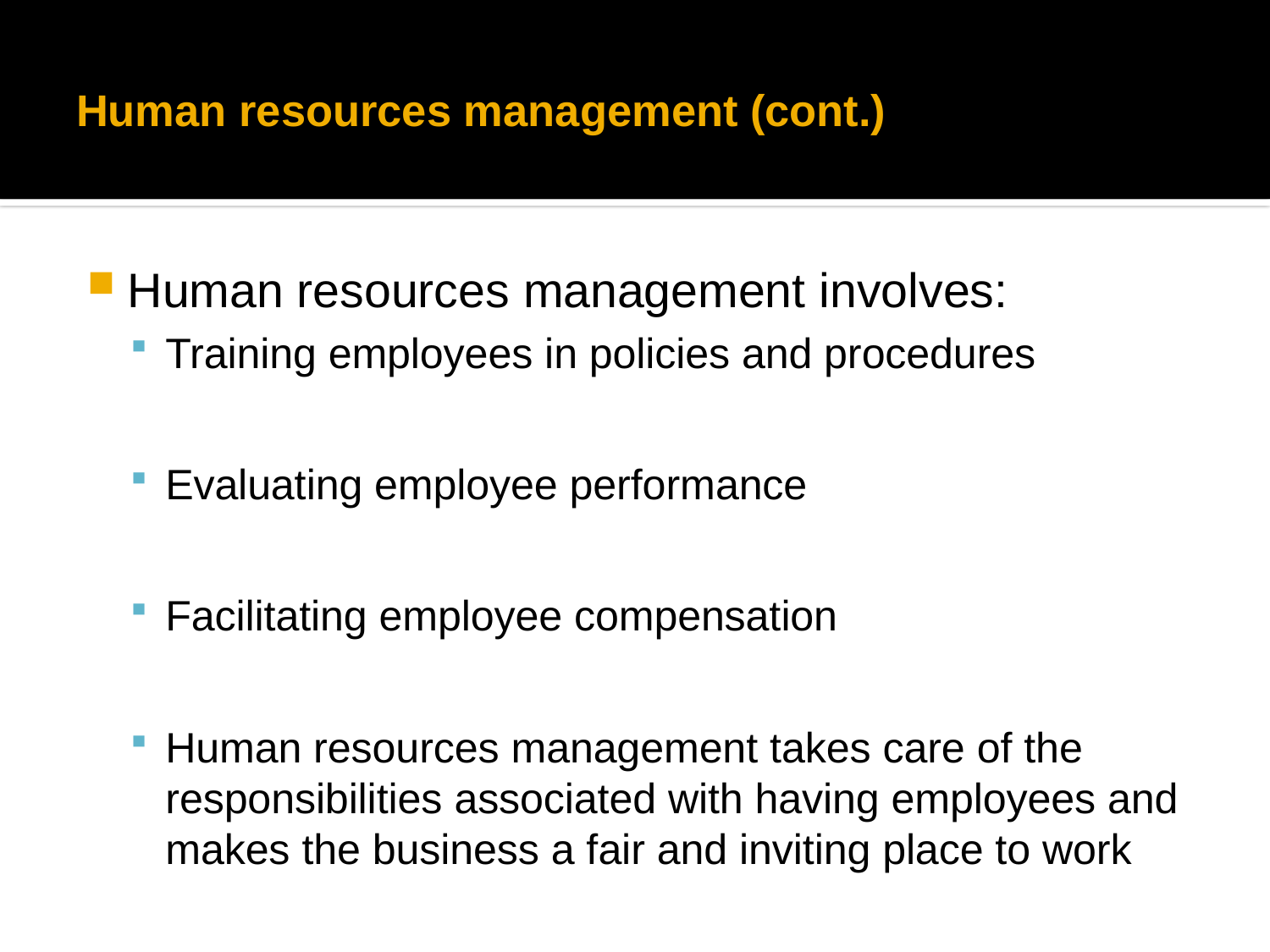

# Human resources management (cont.)
Human resources management involves:
Training employees in policies and procedures

Evaluating employee performance

Facilitating employee compensation

Human resources management takes care of the responsibilities associated with having employees and makes the business a fair and inviting place to work